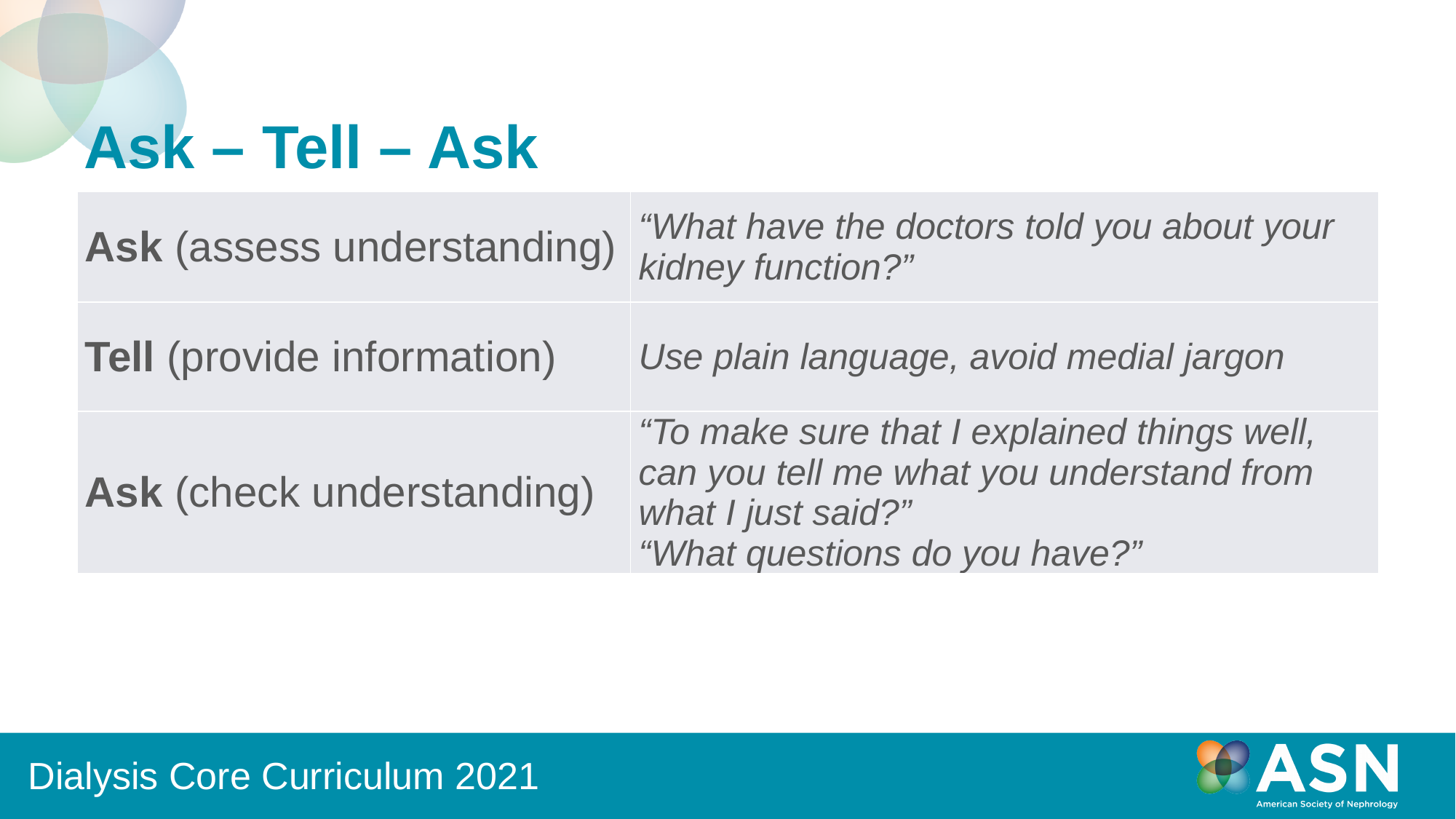

# Ask – Tell – Ask
| Ask (assess understanding) | “What have the doctors told you about your kidney function?” |
| --- | --- |
| Tell (provide information) | Use plain language, avoid medial jargon |
| Ask (check understanding) | “To make sure that I explained things well, can you tell me what you understand from what I just said?” “What questions do you have?” |
Dialysis Core Curriculum 2021